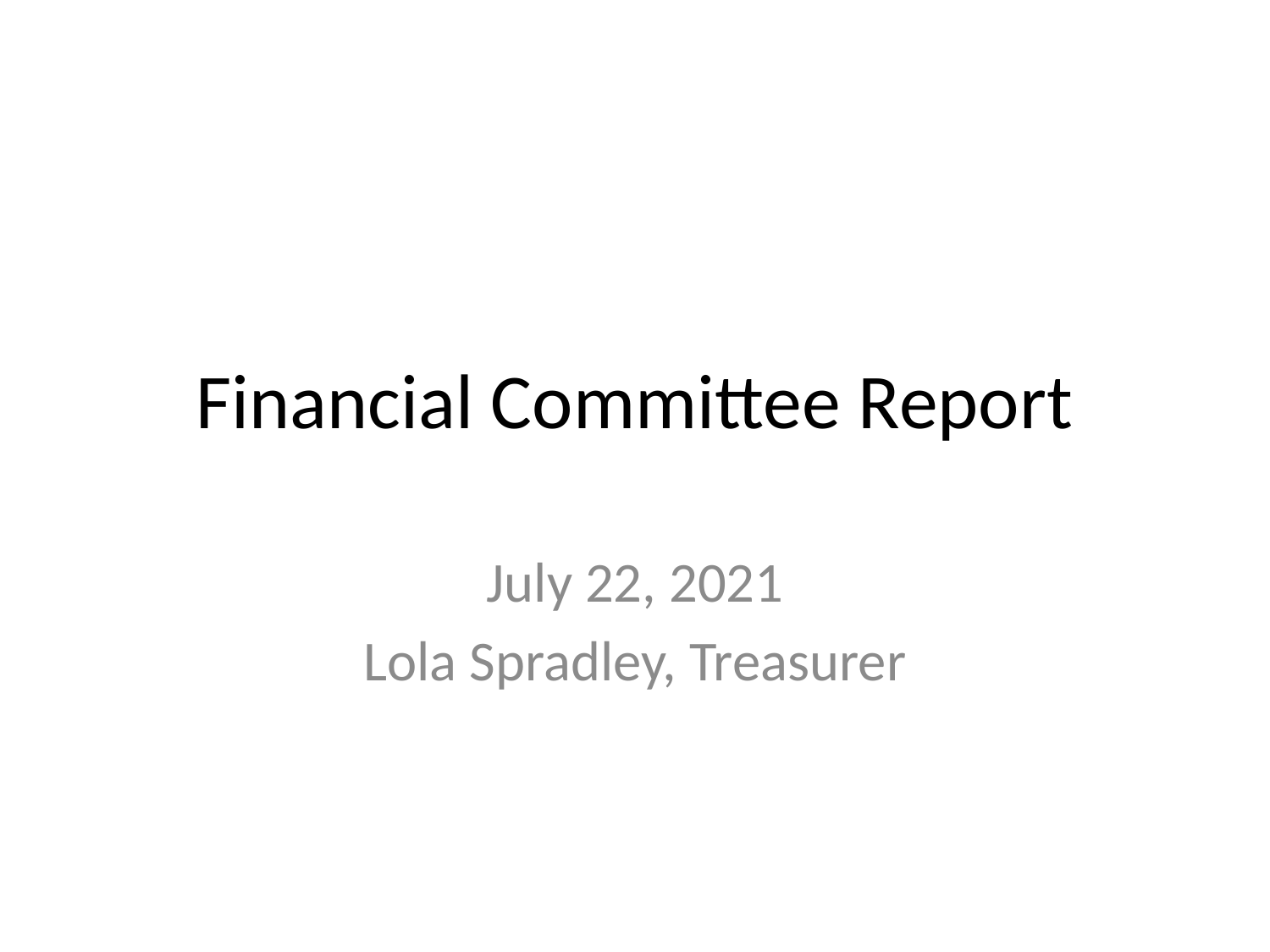

# Financial Committee Report
July 22, 2021
Lola Spradley, Treasurer